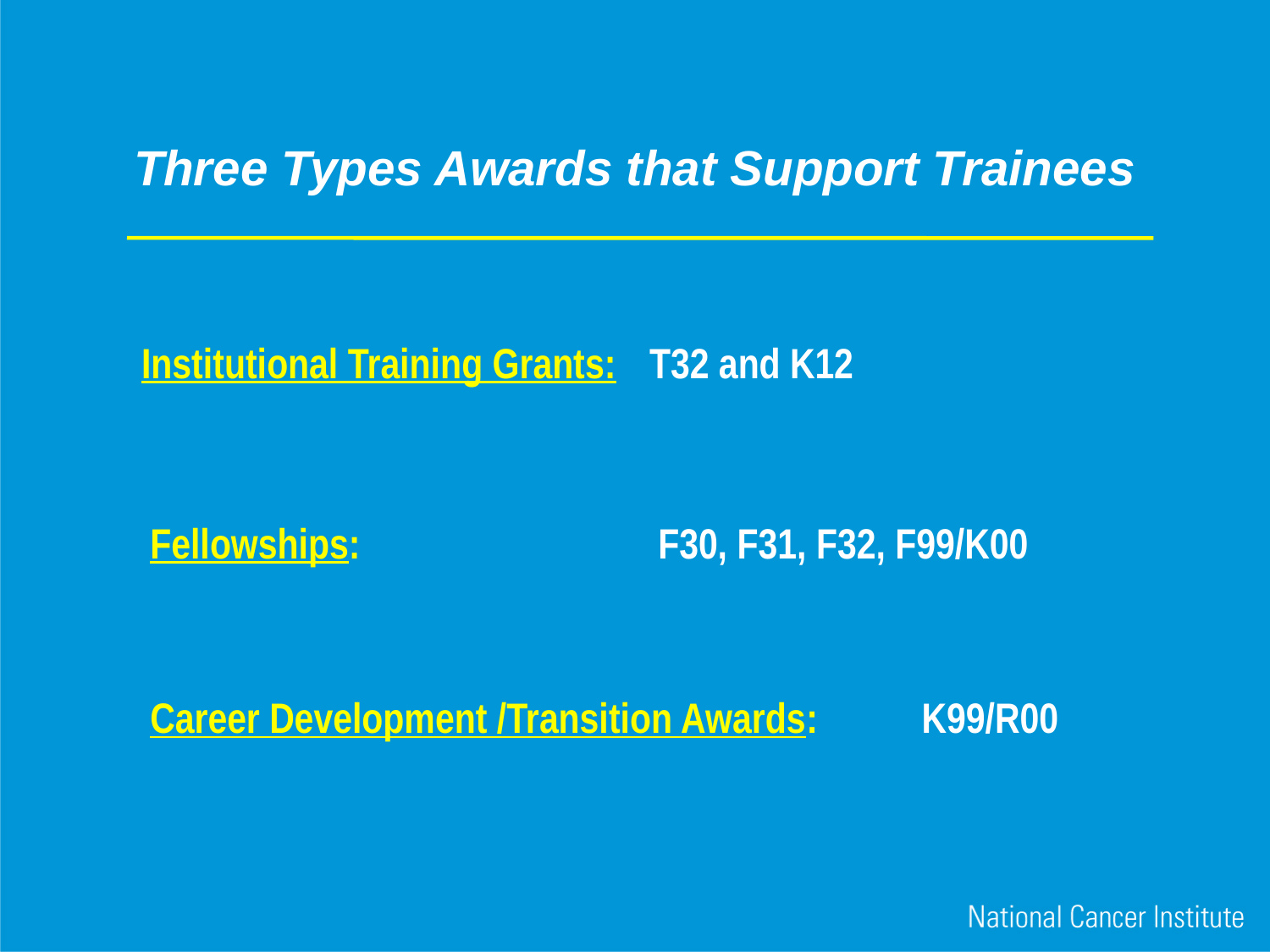

Three Types Awards that Support Trainees
Institutional Training Grants:	T32 and K12
Fellowships: 		 	F30, F31, F32, F99/K00

Career Development /Transition Awards:	 K99/R00